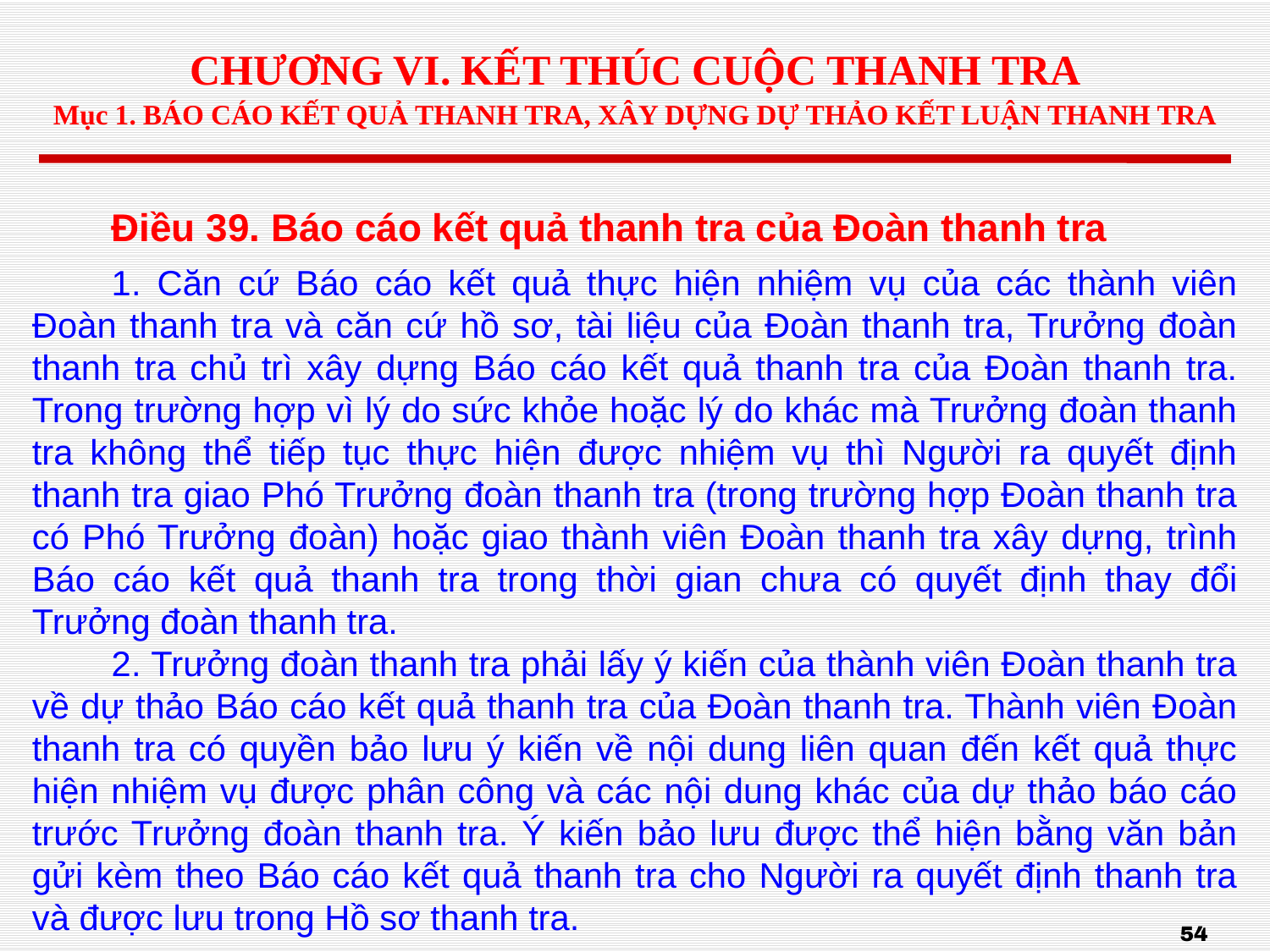

# CHƯƠNG VI. KẾT THÚC CUỘC THANH TRA Mục 1. BÁO CÁO KẾT QUẢ THANH TRA, XÂY DỰNG DỰ THẢO KẾT LUẬN THANH TRA
Điều 39. Báo cáo kết quả thanh tra của Đoàn thanh tra
1. Căn cứ Báo cáo kết quả thực hiện nhiệm vụ của các thành viên Đoàn thanh tra và căn cứ hồ sơ, tài liệu của Đoàn thanh tra, Trưởng đoàn thanh tra chủ trì xây dựng Báo cáo kết quả thanh tra của Đoàn thanh tra. Trong trường hợp vì lý do sức khỏe hoặc lý do khác mà Trưởng đoàn thanh tra không thể tiếp tục thực hiện được nhiệm vụ thì Người ra quyết định thanh tra giao Phó Trưởng đoàn thanh tra (trong trường hợp Đoàn thanh tra có Phó Trưởng đoàn) hoặc giao thành viên Đoàn thanh tra xây dựng, trình Báo cáo kết quả thanh tra trong thời gian chưa có quyết định thay đổi Trưởng đoàn thanh tra.
2. Trưởng đoàn thanh tra phải lấy ý kiến của thành viên Đoàn thanh tra về dự thảo Báo cáo kết quả thanh tra của Đoàn thanh tra. Thành viên Đoàn thanh tra có quyền bảo lưu ý kiến về nội dung liên quan đến kết quả thực hiện nhiệm vụ được phân công và các nội dung khác của dự thảo báo cáo trước Trưởng đoàn thanh tra. Ý kiến bảo lưu được thể hiện bằng văn bản gửi kèm theo Báo cáo kết quả thanh tra cho Người ra quyết định thanh tra và được lưu trong Hồ sơ thanh tra.